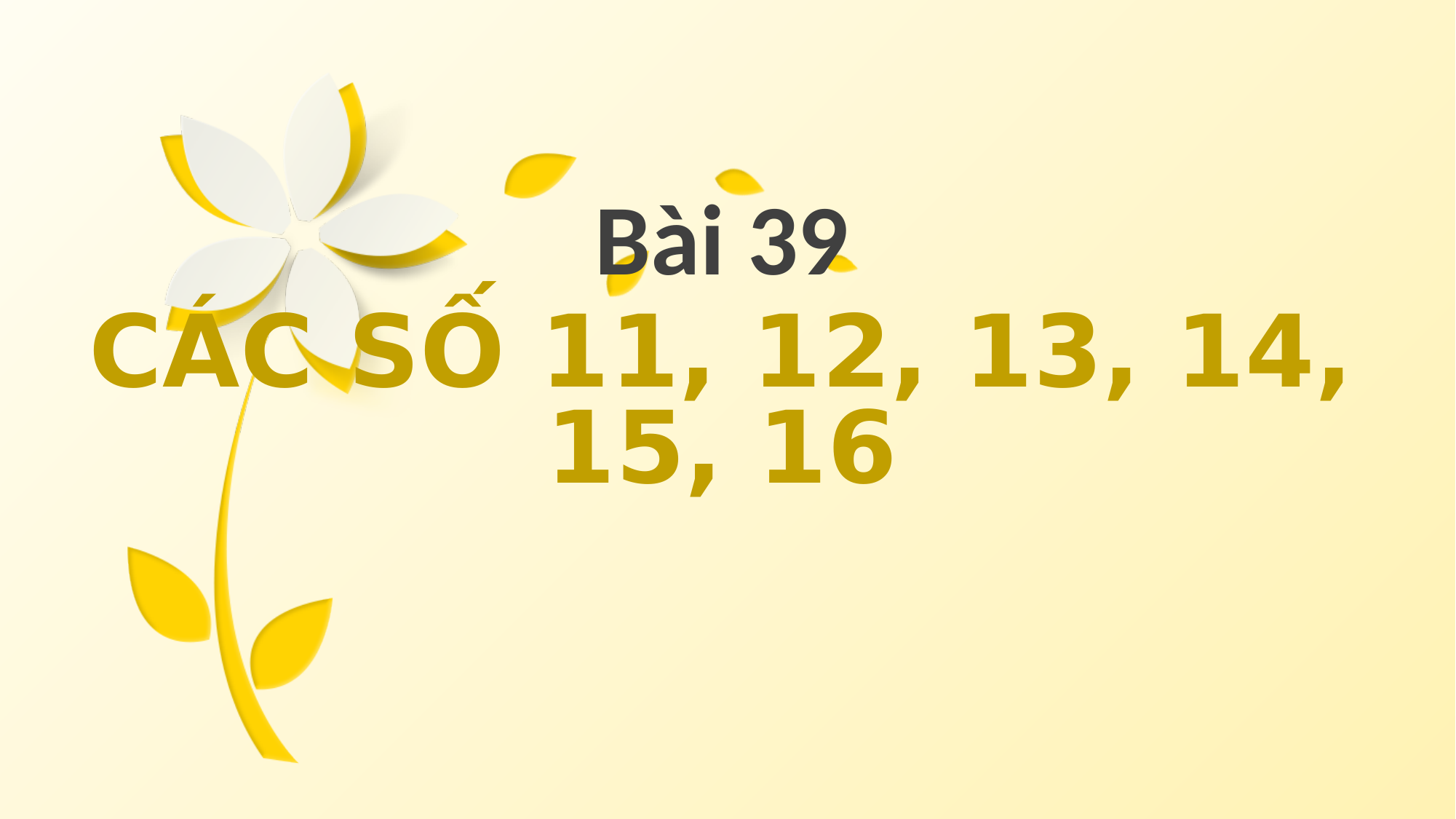

Bài 39
CÁC SỐ 11, 12, 13, 14, 15, 16